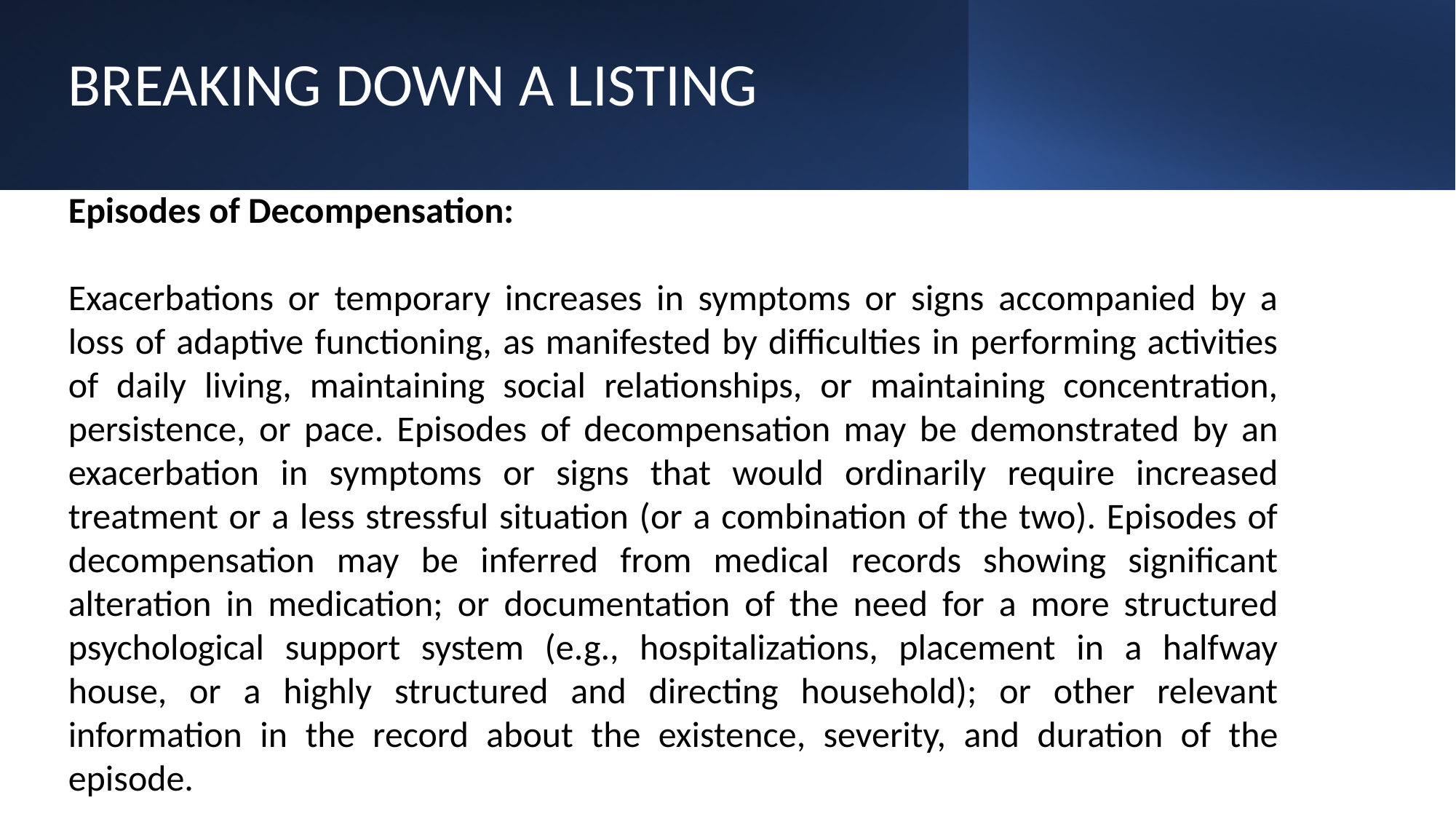

# BREAKING DOWN A LISTING

Episodes of Decompensation:

Exacerbations or temporary increases in symptoms or signs accompanied by a loss of adaptive functioning, as manifested by difficulties in performing activities of daily living, maintaining social relationships, or maintaining concentration, persistence, or pace. Episodes of decompensation may be demonstrated by an exacerbation in symptoms or signs that would ordinarily require increased treatment or a less stressful situation (or a combination of the two). Episodes of decompensation may be inferred from medical records showing significant alteration in medication; or documentation of the need for a more structured psychological support system (e.g., hospitalizations, placement in a halfway house, or a highly structured and directing household); or other relevant information in the record about the existence, severity, and duration of the episode.